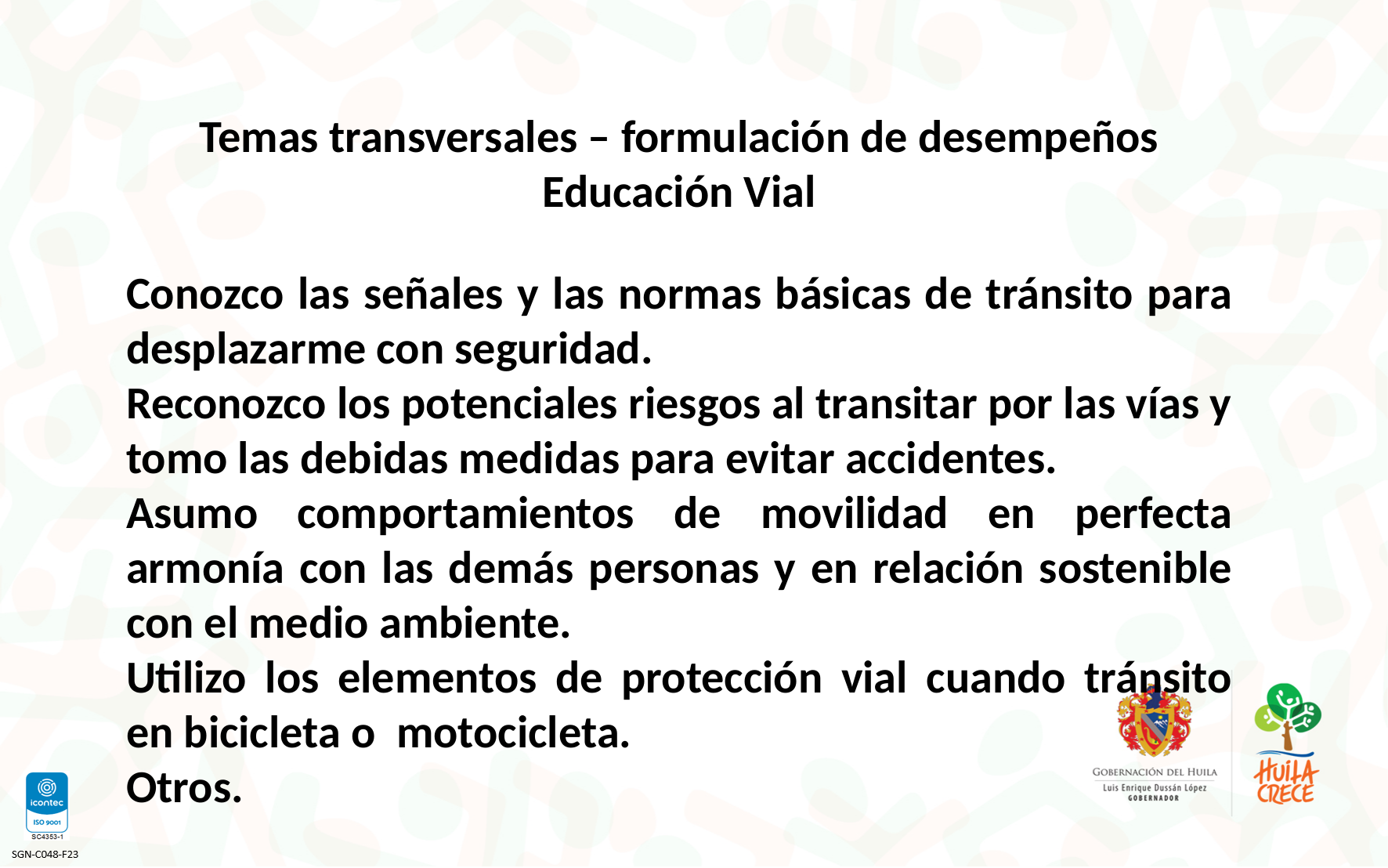

Temas transversales – formulación de desempeños Educación Vial

Conozco las señales y las normas básicas de tránsito para desplazarme con seguridad.
Reconozco los potenciales riesgos al transitar por las vías y tomo las debidas medidas para evitar accidentes.
Asumo comportamientos de movilidad en perfecta armonía con las demás personas y en relación sostenible con el medio ambiente.
Utilizo los elementos de protección vial cuando tránsito en bicicleta o  motocicleta.
Otros.